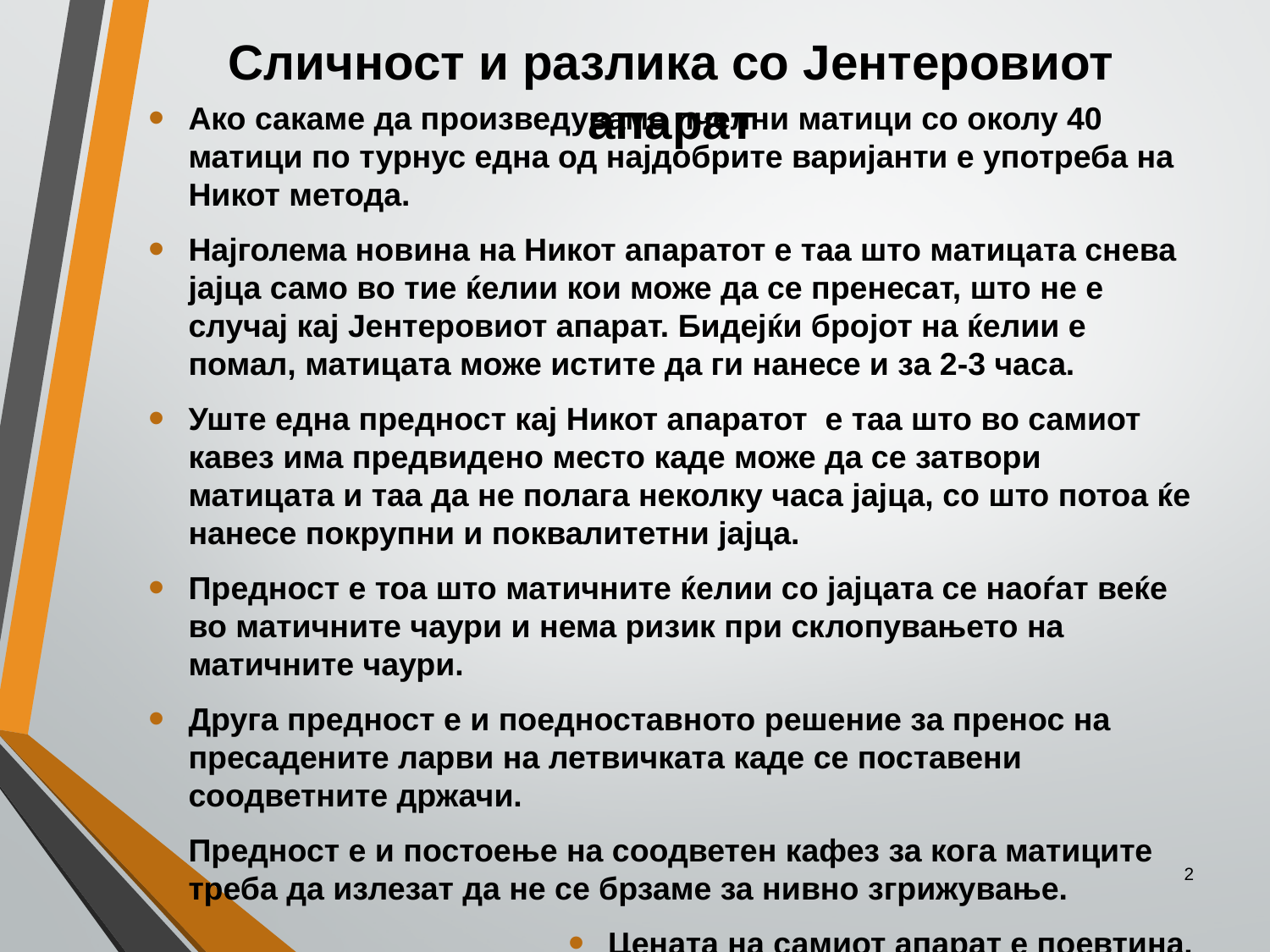

# Сличност и разлика со Јентеровиот апарат
Ако сакаме да произведуваме пчелни матици со околу 40 матици по турнус една од најдобрите варијанти е употреба на Никот метода.
Најголема новина на Никот апаратот е таа што матицата снева јајца само во тие ќелии кои може да се пренесат, што не е случај кај Јентеровиот апарат. Бидејќи бројот на ќелии е помал, матицата може истите да ги нанесе и за 2-3 часа.
Уште една предност кај Никот апаратот  е таа што во самиот кавез има предвидено место каде може да се затвори матицата и таа да не полага неколку часа јајца, со што потоа ќе нанесе покрупни и поквалитетни јајца.
Предност е тоа што матичните ќелии со јајцата се наоѓат веќе во матичните чаури и нема ризик при склопувањето на матичните чаури.
Друга предност е и поедноставното решение за пренос на пресадените ларви на летвичката каде се поставени соодветните држачи.
Предност е и постоење на соодветен кафез за кога матиците треба да излезат да не се брзаме за нивно згрижување.
Цената на самиот апарат е поевтина.
2